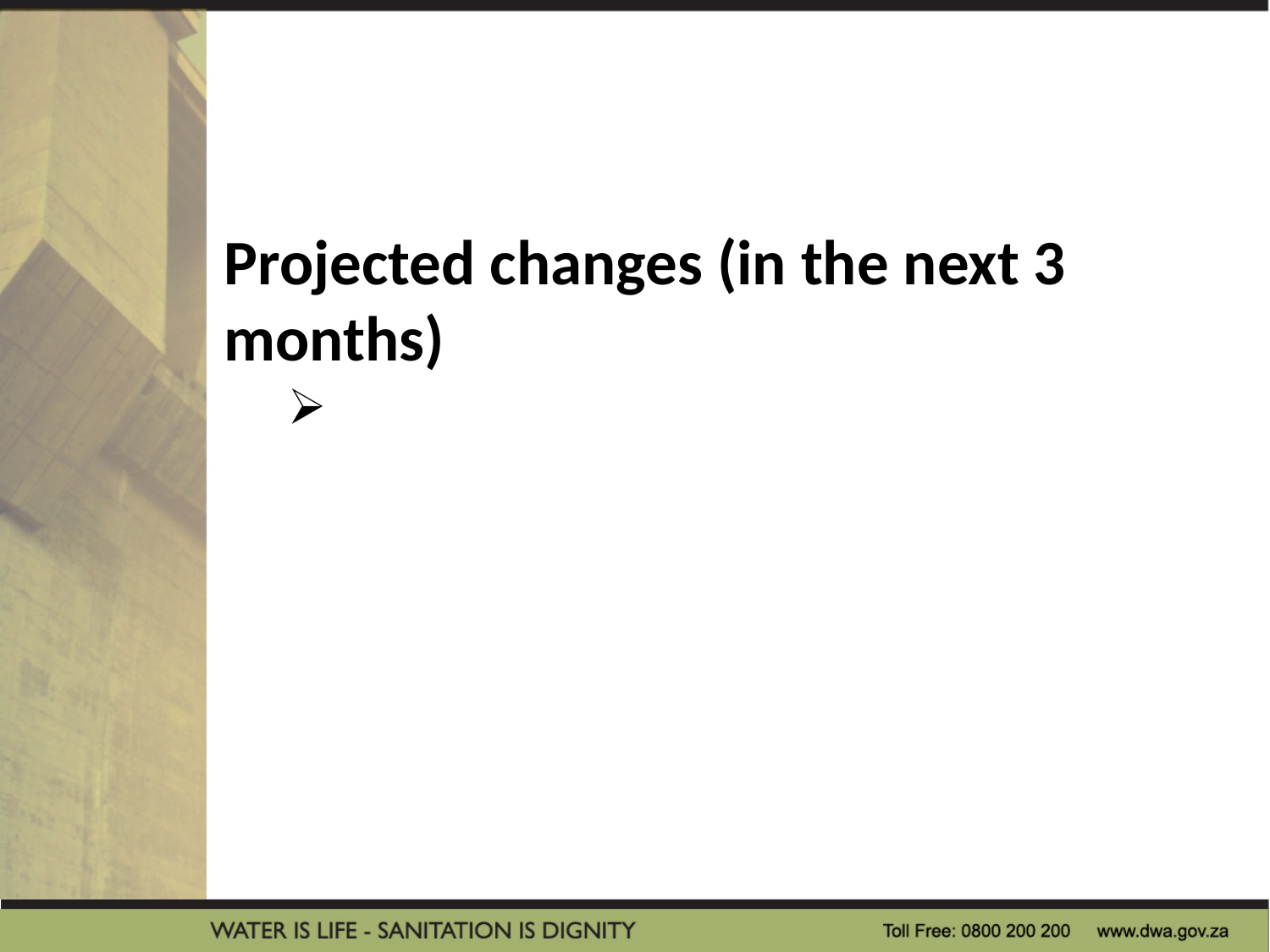

Projected changes (in the next 3 months)